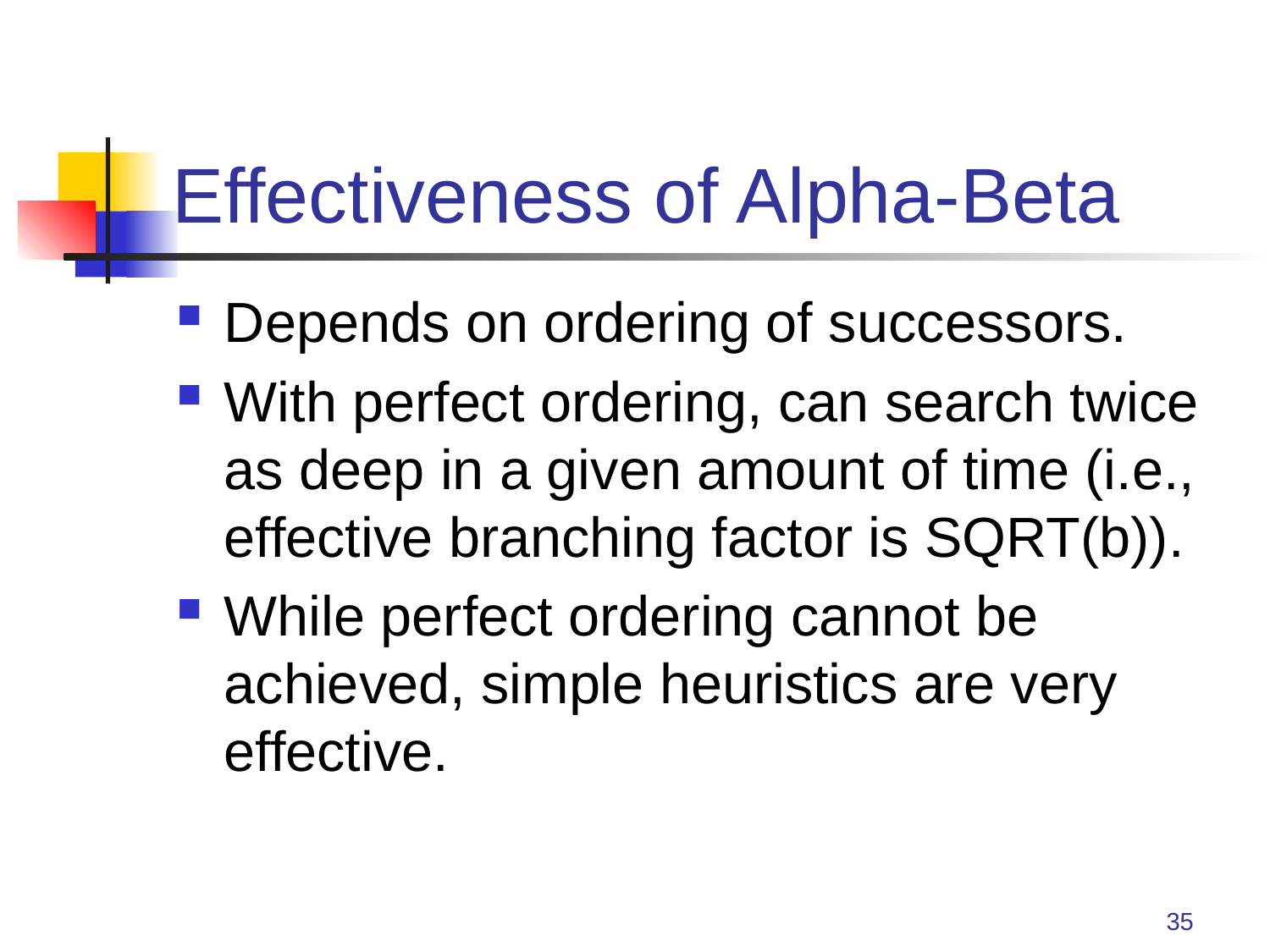

# Effectiveness of Alpha-Beta
Depends on ordering of successors.
With perfect ordering, can search twice as deep in a given amount of time (i.e., effective branching factor is SQRT(b)).
While perfect ordering cannot be achieved, simple heuristics are very effective.
35